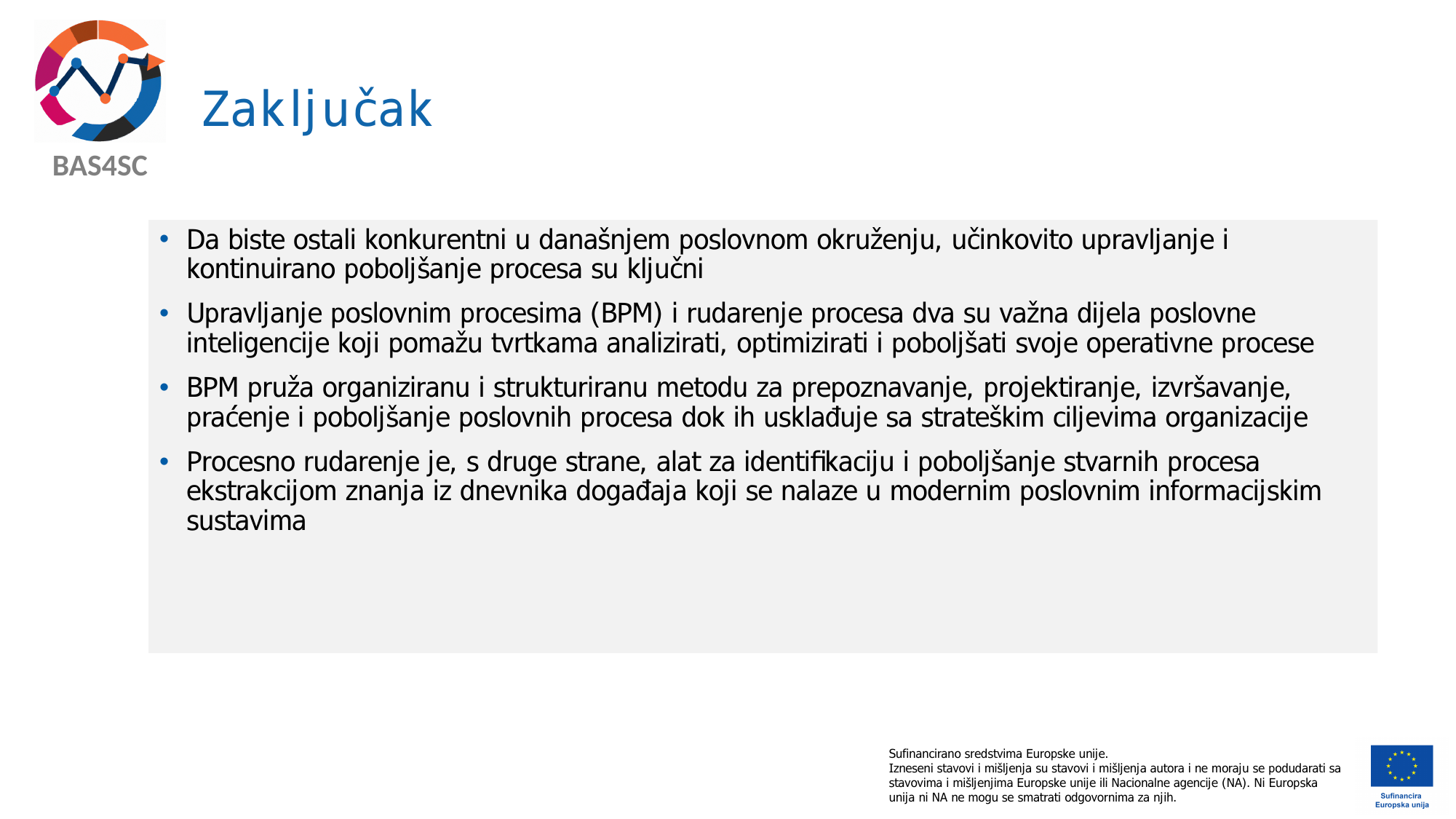

# Zaključak
Da biste ostali konkurentni u današnjem poslovnom okruženju, učinkovito upravljanje i kontinuirano poboljšanje procesa su ključni
Upravljanje poslovnim procesima (BPM) i rudarenje procesa dva su važna dijela poslovne inteligencije koji pomažu tvrtkama analizirati, optimizirati i poboljšati svoje operativne procese
BPM pruža organiziranu i strukturiranu metodu za prepoznavanje, projektiranje, izvršavanje, praćenje i poboljšanje poslovnih procesa dok ih usklađuje sa strateškim ciljevima organizacije
Procesno rudarenje je, s druge strane, alat za identifikaciju i poboljšanje stvarnih procesa ekstrakcijom znanja iz dnevnika događaja koji se nalaze u modernim poslovnim informacijskim sustavima